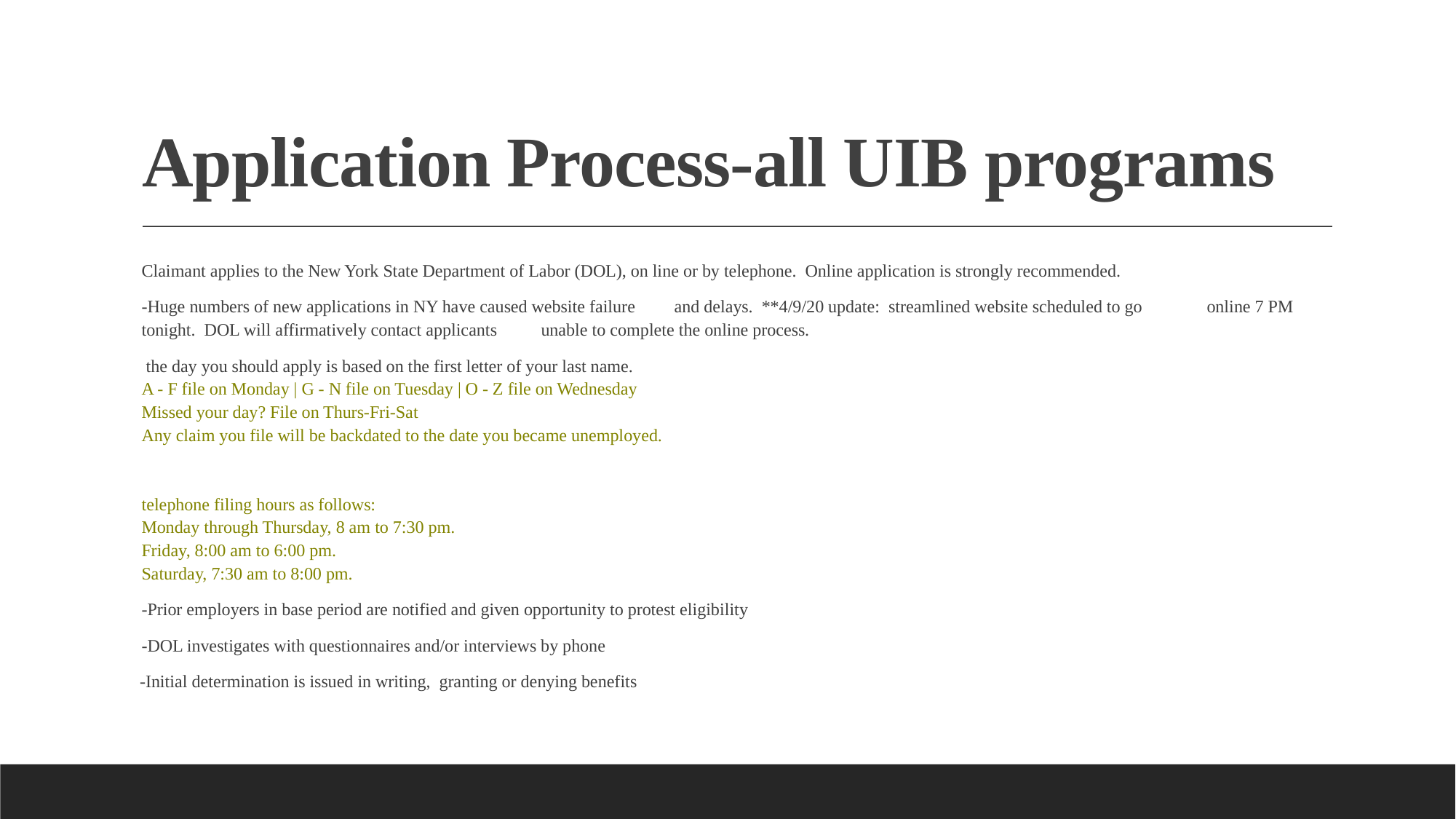

# Application Process-all UIB programs
Claimant applies to the New York State Department of Labor (DOL), on line or by telephone.  Online application is strongly recommended.
-Huge numbers of new applications in NY have caused website failure 	and delays.  **4/9/20 update:  streamlined website scheduled to go 	online 7 PM tonight.  DOL will affirmatively contact applicants 	unable to complete the online process.
 the day you should apply is based on the first letter of your last name.
A - F file on Monday | G - N file on Tuesday | O - Z file on Wednesday
Missed your day? File on Thurs-Fri-Sat
Any claim you file will be backdated to the date you became unemployed.
telephone filing hours as follows:
Monday through Thursday, 8 am to 7:30 pm.
Friday, 8:00 am to 6:00 pm.
Saturday, 7:30 am to 8:00 pm.
-Prior employers in base period are notified and given opportunity to protest eligibility
-DOL investigates with questionnaires and/or interviews by phone
  -Initial determination is issued in writing,  granting or denying benefits